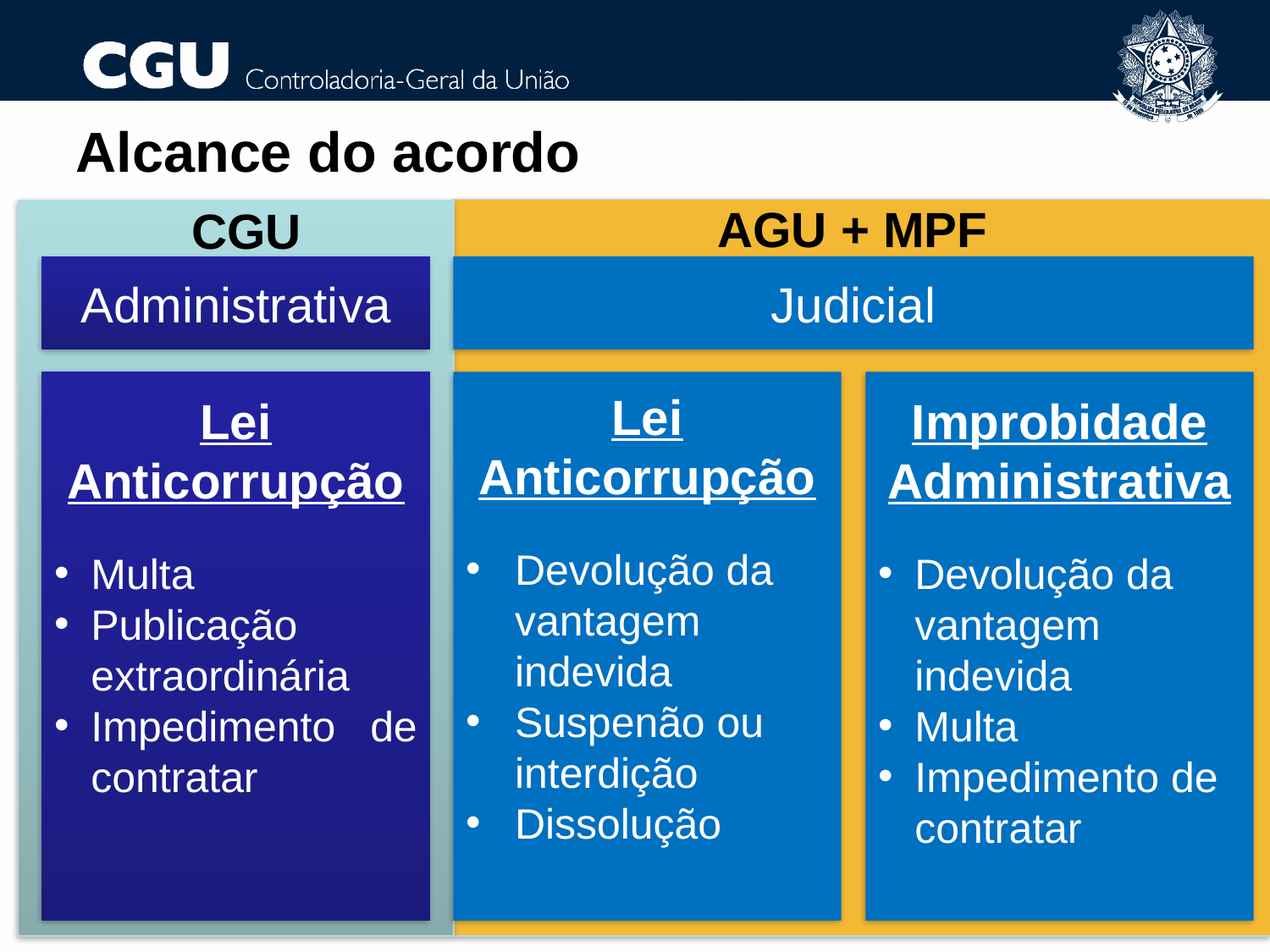

Alcance do acordo
AGU + MPF

CGU

Administrativa
Judicial
Lei Anticorrupção

Multa
Publicação extraordinária
Impedimento de contratar

Lei Anticorrupção

Devolução da vantagem indevida
Suspenão ou interdição
Dissolução

Improbidade Administrativa

Devolução da vantagem indevida
Multa
Impedimento de contratar